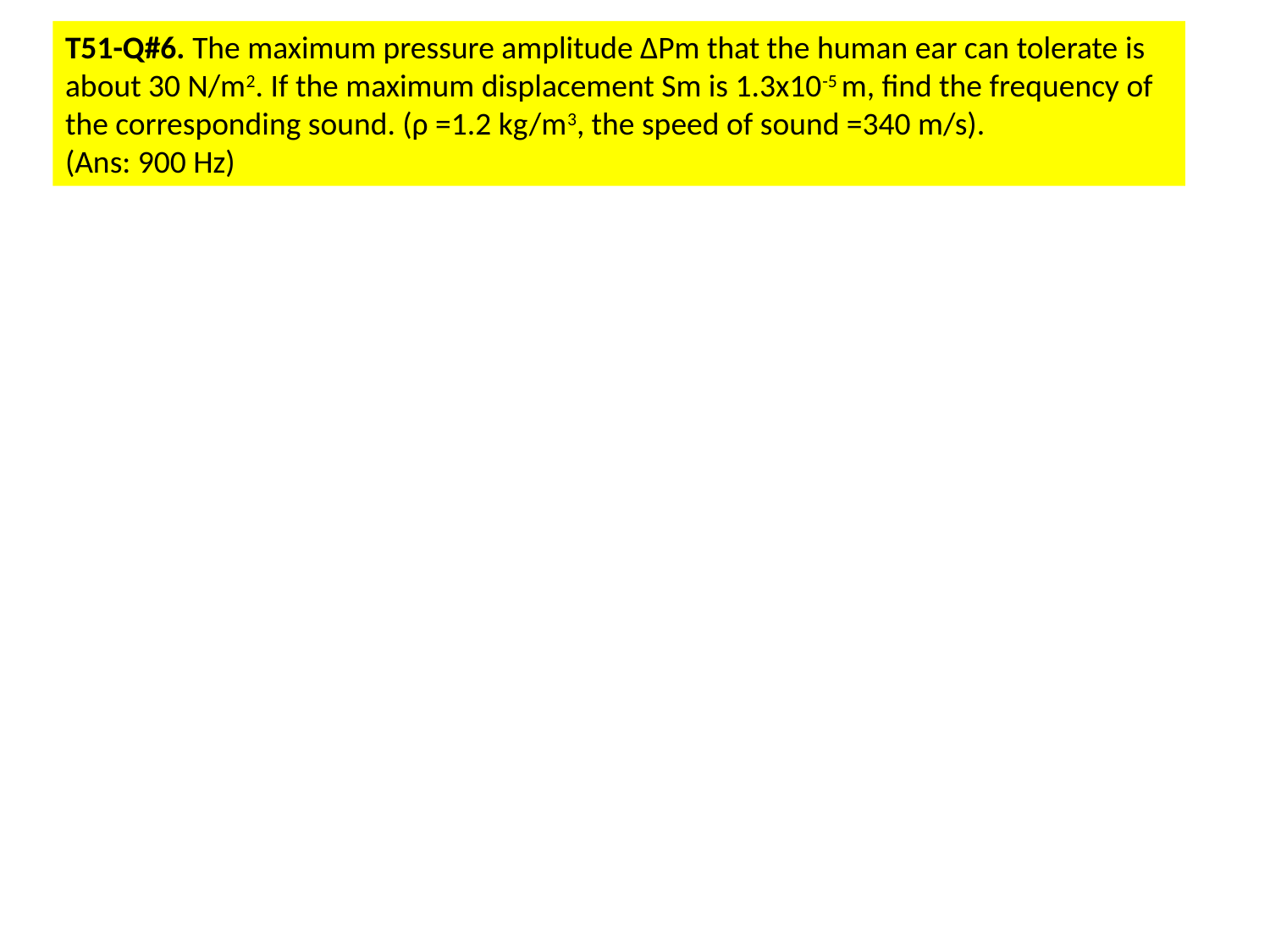

T51-Q#6. The maximum pressure amplitude ΔPm that the human ear can tolerate is about 30 N/m2. If the maximum displacement Sm is 1.3x10-5 m, find the frequency of the corresponding sound. (ρ =1.2 kg/m3, the speed of sound =340 m/s).
(Ans: 900 Hz)